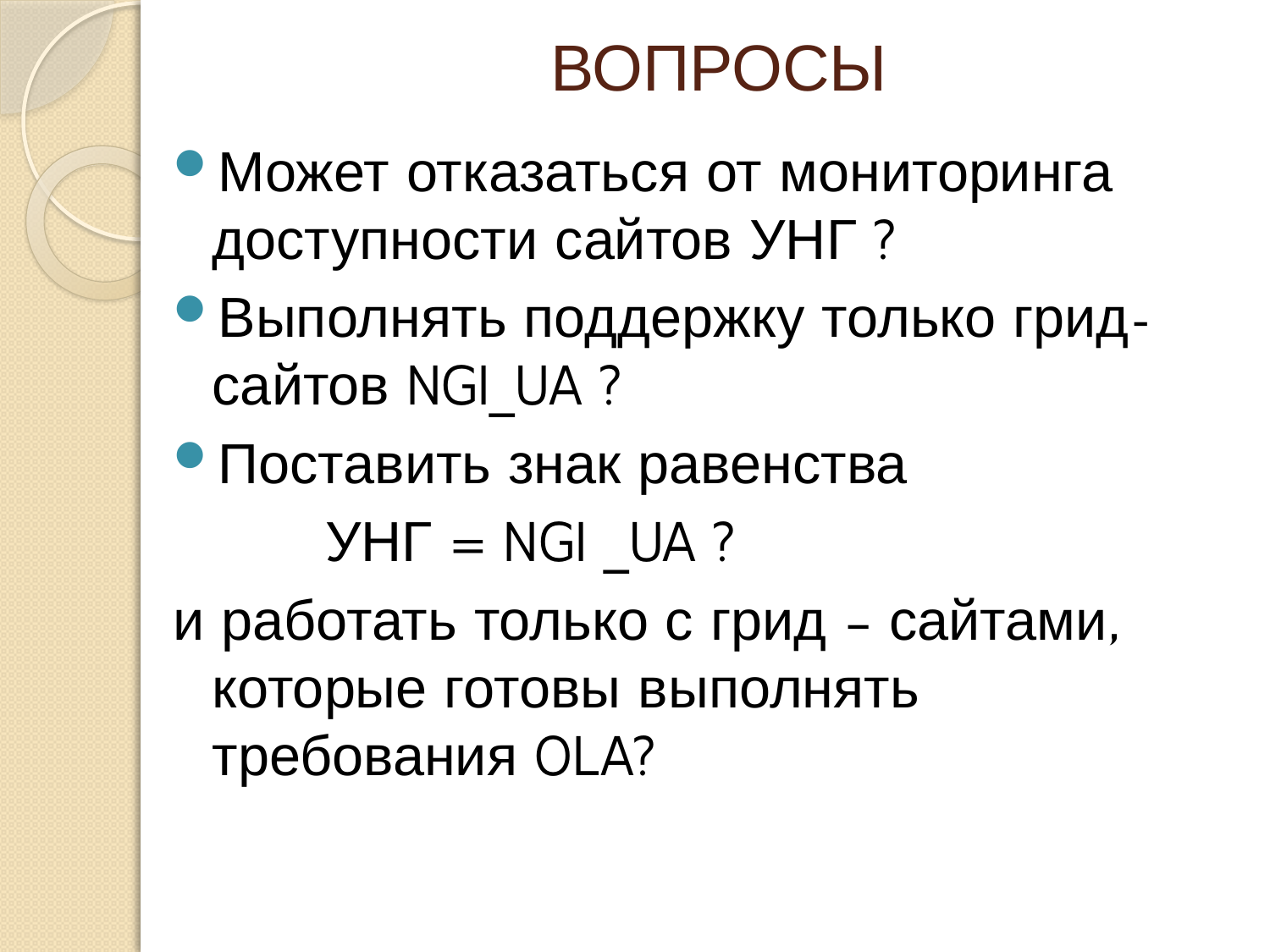

# ВОПРОСЫ
Может отказаться от мониторинга доступности сайтов УНГ ?
Выполнять поддержку только грид-сайтов NGI_UA ?
Поставить знак равенства
         УНГ = NGI _UA ?
и работать только с грид – сайтами, которые готовы выполнять требования OLA?